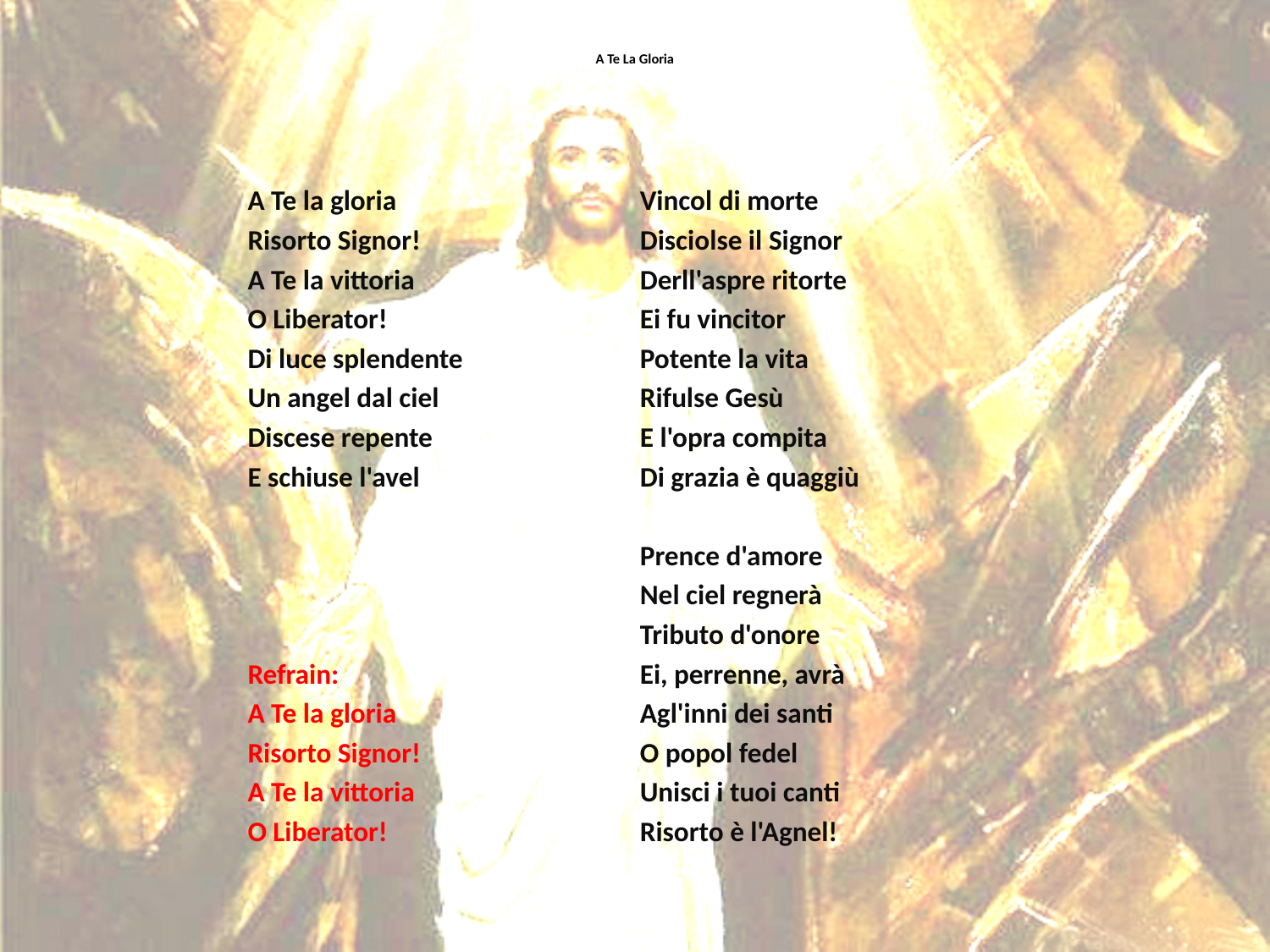

# A Te La Gloria
A Te la gloria
Risorto Signor!
A Te la vittoria
O Liberator!
Di luce splendente
Un angel dal ciel
Discese repente
E schiuse l'avel

Refrain:
A Te la gloria
Risorto Signor!
A Te la vittoria
O Liberator!

Vincol di morte
Disciolse il Signor
Derll'aspre ritorte
Ei fu vincitor
Potente la vita
Rifulse Gesù
E l'opra compita
Di grazia è quaggiù

Prence d'amore
Nel ciel regnerà
Tributo d'onore
Ei, perrenne, avrà
Agl'inni dei santi
O popol fedel
Unisci i tuoi canti
Risorto è l'Agnel!